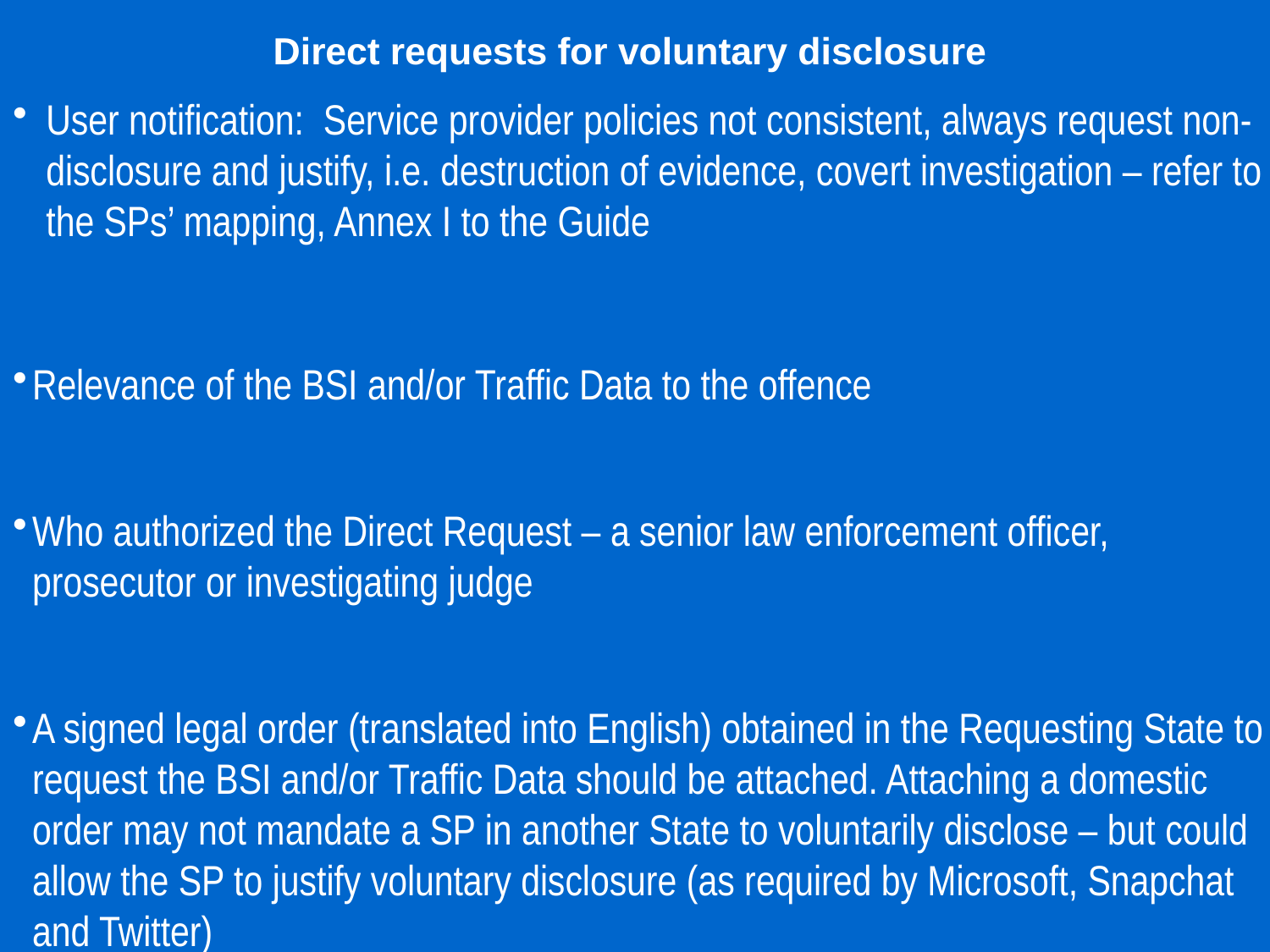

# Direct requests for voluntary disclosure
User notification:  Service provider policies not consistent, always request non-disclosure and justify, i.e. destruction of evidence, covert investigation – refer to the SPs’ mapping, Annex I to the Guide

Relevance of the BSI and/or Traffic Data to the offence

Who authorized the Direct Request – a senior law enforcement officer, prosecutor or investigating judge

A signed legal order (translated into English) obtained in the Requesting State to request the BSI and/or Traffic Data should be attached. Attaching a domestic order may not mandate a SP in another State to voluntarily disclose – but could allow the SP to justify voluntary disclosure (as required by Microsoft, Snapchat and Twitter)